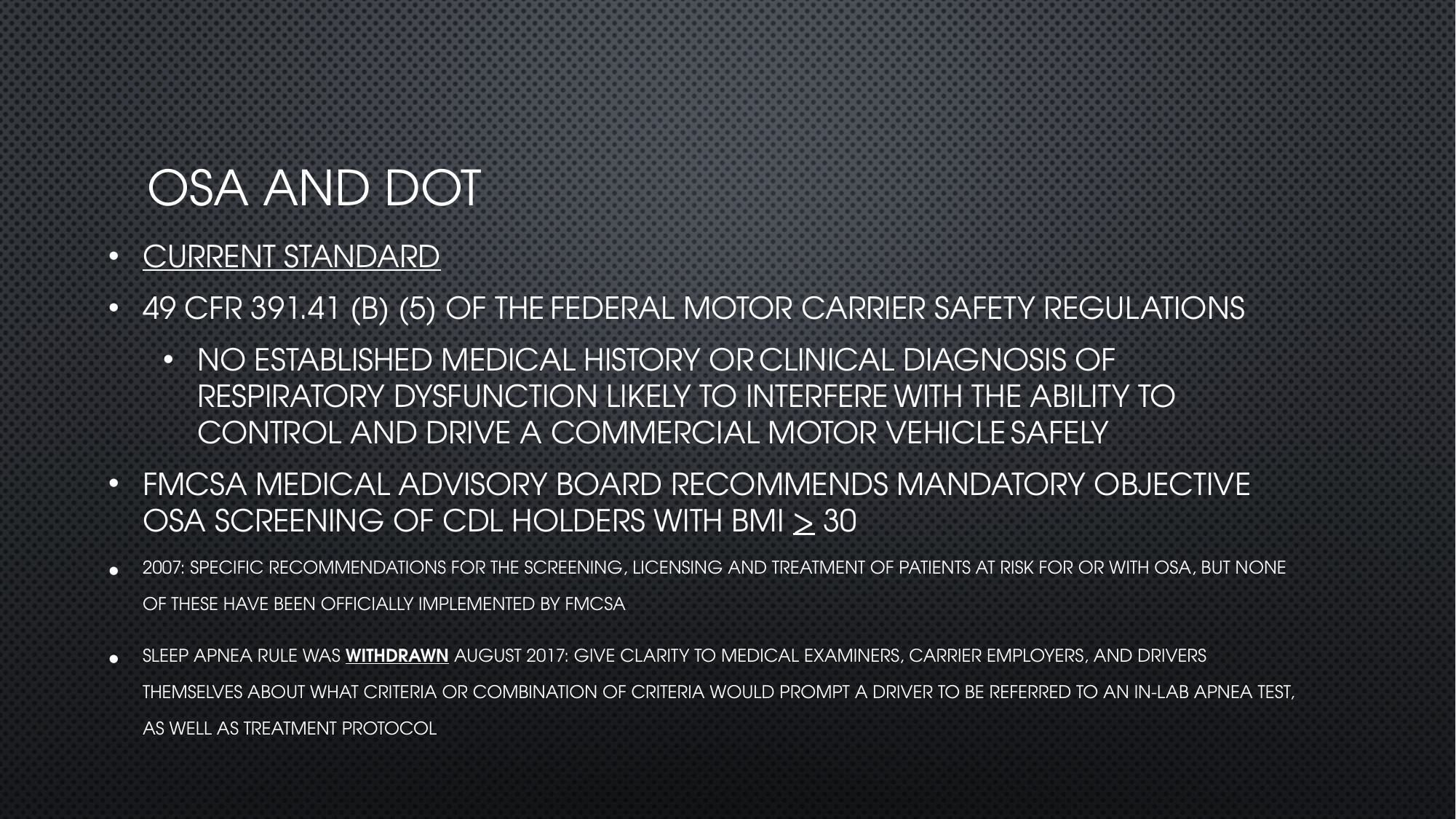

# OSA and DOT
Current standard
49 CFR 391.41 (b) (5) of the Federal Motor Carrier Safety Regulations
No established medical history or clinical diagnosis of respiratory dysfunction likely to interfere with the ability to control and drive a commercial motor vehicle safely
FMCSA Medical Advisory Board recommends mandatory objective OSA screening of CDL holders with BMI > 30
2007: specific recommendations for the screening, licensing and treatment of patients at risk for or with OSA, but none of these have been officially implemented by FMCSA
Sleep apnea rule was withdrawn august 2017: Give Clarity to medical examiners, carrier employers, and drivers themselves about what criteria or combination of criteria would prompt a driver to be referred to an in-lab apnea test, as well as treatment protocol